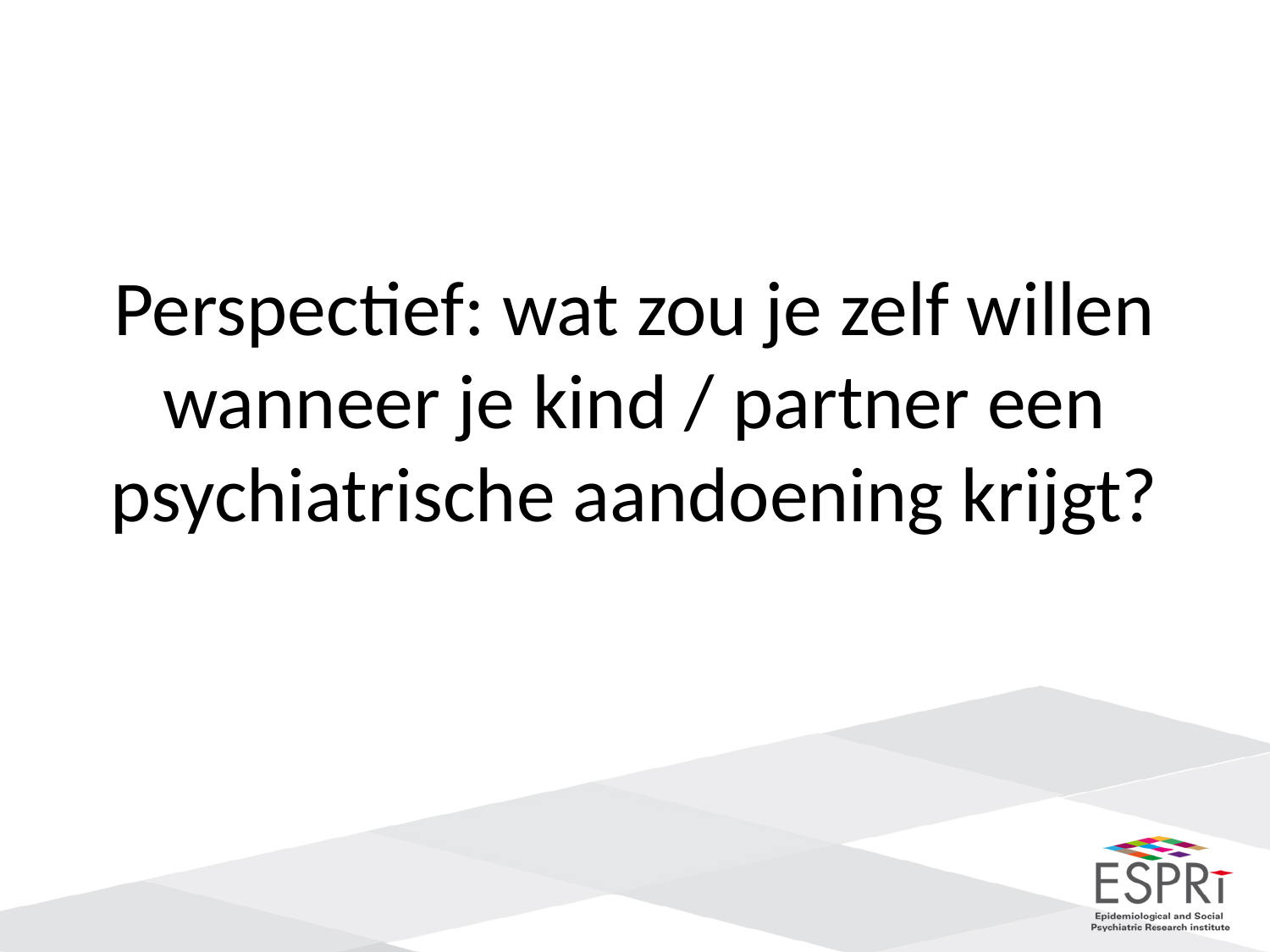

# Perspectief: wat zou je zelf willen wanneer je kind / partner een psychiatrische aandoening krijgt?